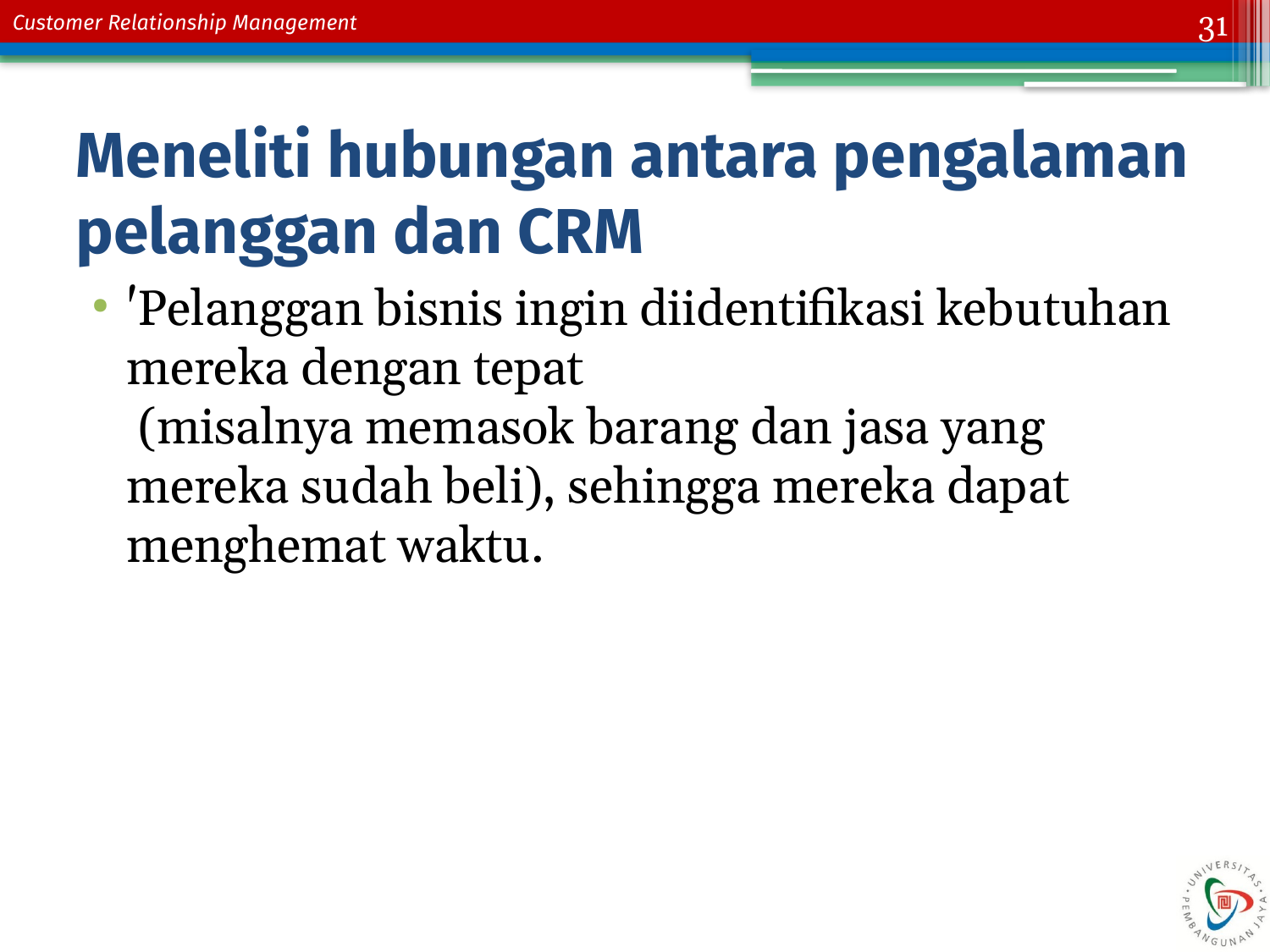

31
# Meneliti hubungan antara pengalaman pelanggan dan CRM
'Pelanggan bisnis ingin diidentifikasi kebutuhan mereka dengan tepat
 (misalnya memasok barang dan jasa yang mereka sudah beli), sehingga mereka dapat menghemat waktu.